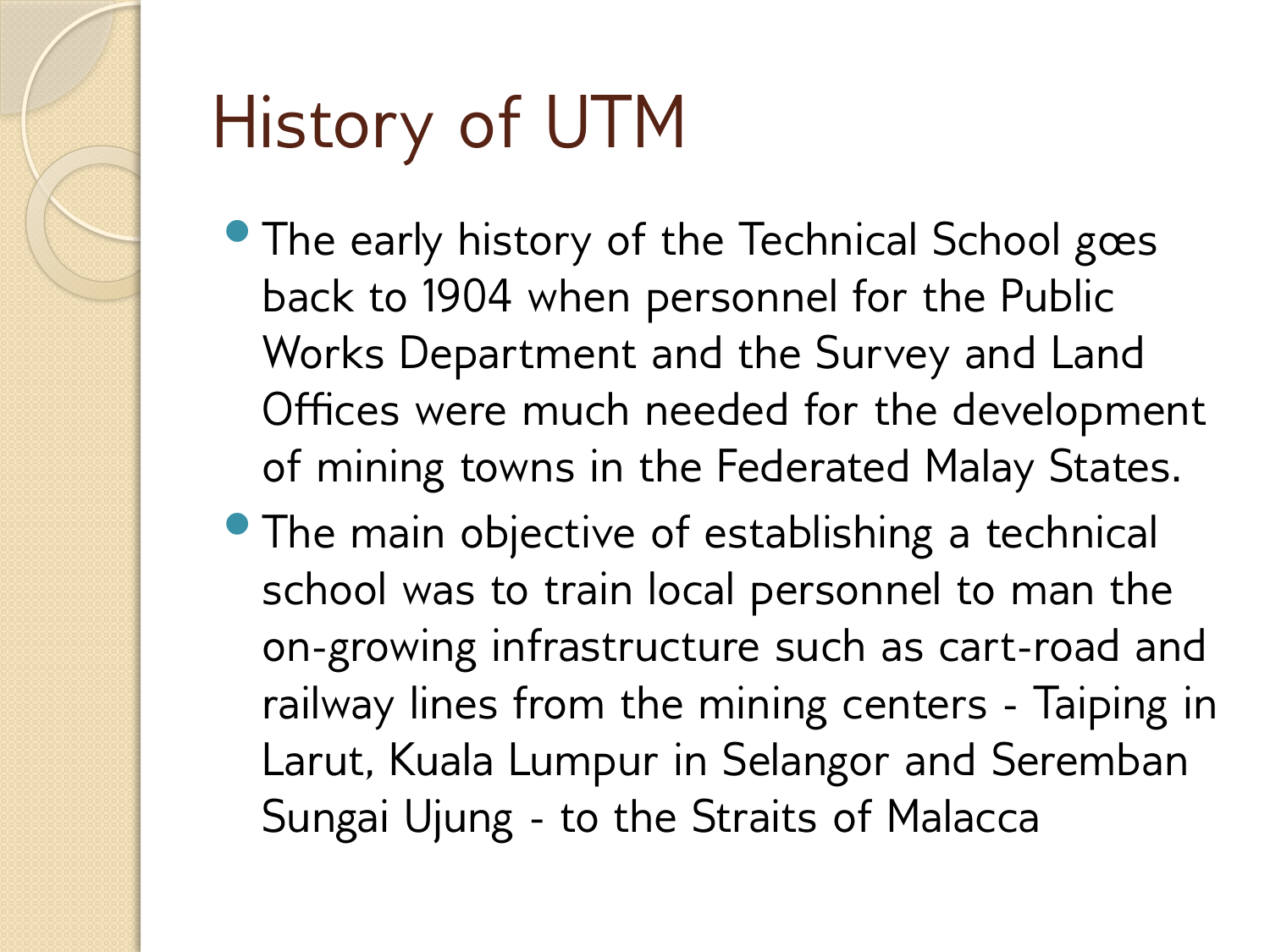

# History of UTM
The early history of the Technical School goes back to 1904 when personnel for the Public Works Department and the Survey and Land Offices were much needed for the development of mining towns in the Federated Malay States.
The main objective of establishing a technical school was to train local personnel to man the on-growing infrastructure such as cart-road and railway lines from the mining centers - Taiping in Larut, Kuala Lumpur in Selangor and Seremban Sungai Ujung - to the Straits of Malacca